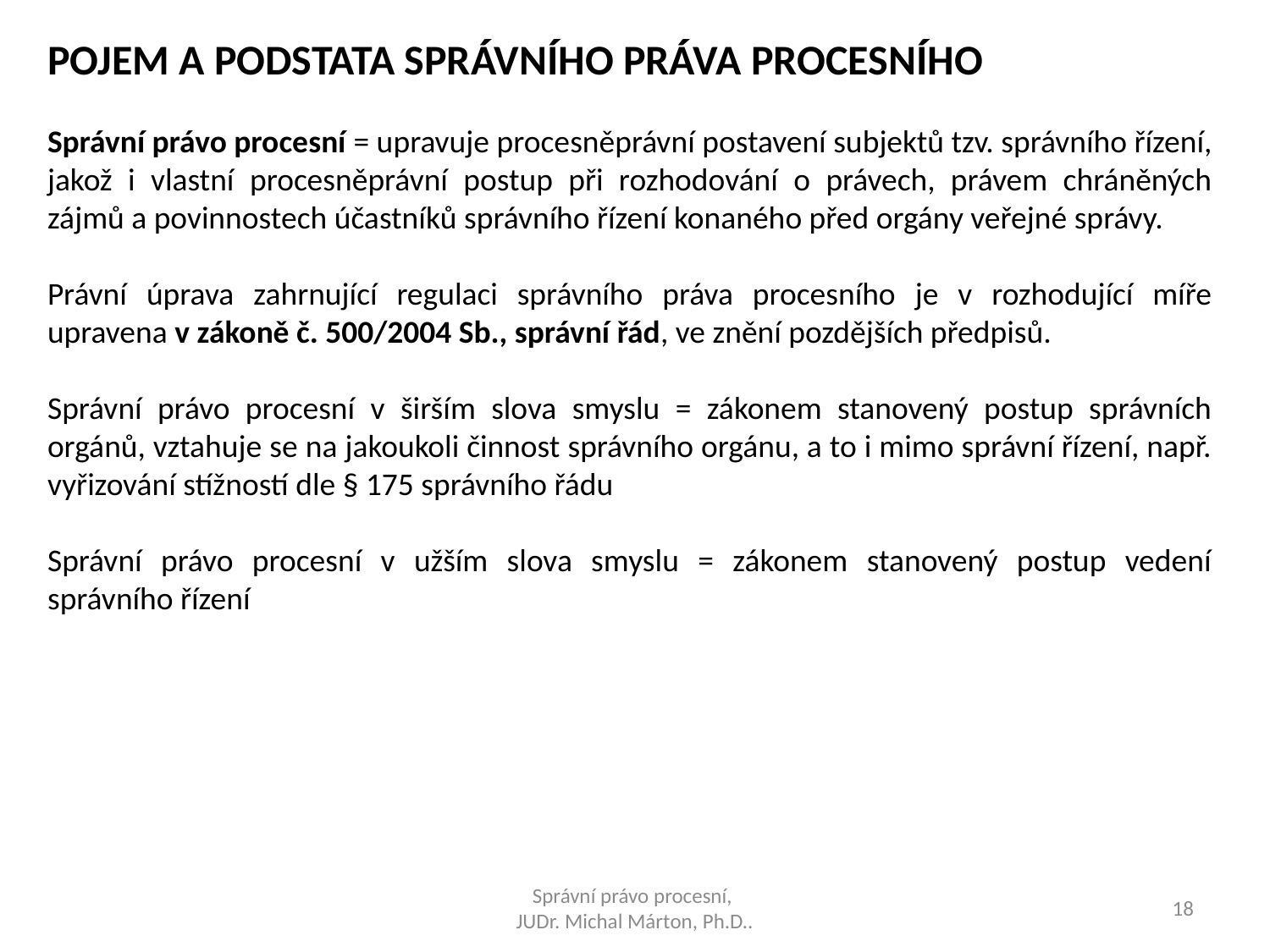

POJEM A PODSTATA SPRÁVNÍHO PRÁVA PROCESNÍHO

Správní právo procesní = upravuje procesněprávní postavení subjektů tzv. správního řízení, jakož i vlastní procesněprávní postup při rozhodování o právech, právem chráněných zájmů a povinnostech účastníků správního řízení konaného před orgány veřejné správy.

Právní úprava zahrnující regulaci správního práva procesního je v rozhodující míře upravena v zákoně č. 500/2004 Sb., správní řád, ve znění pozdějších předpisů.

Správní právo procesní v širším slova smyslu = zákonem stanovený postup správních orgánů, vztahuje se na jakoukoli činnost správního orgánu, a to i mimo správní řízení, např. vyřizování stížností dle § 175 správního řádu

Správní právo procesní v užším slova smyslu = zákonem stanovený postup vedení správního řízení

Správní právo procesní,
JUDr. Michal Márton, Ph.D..
18